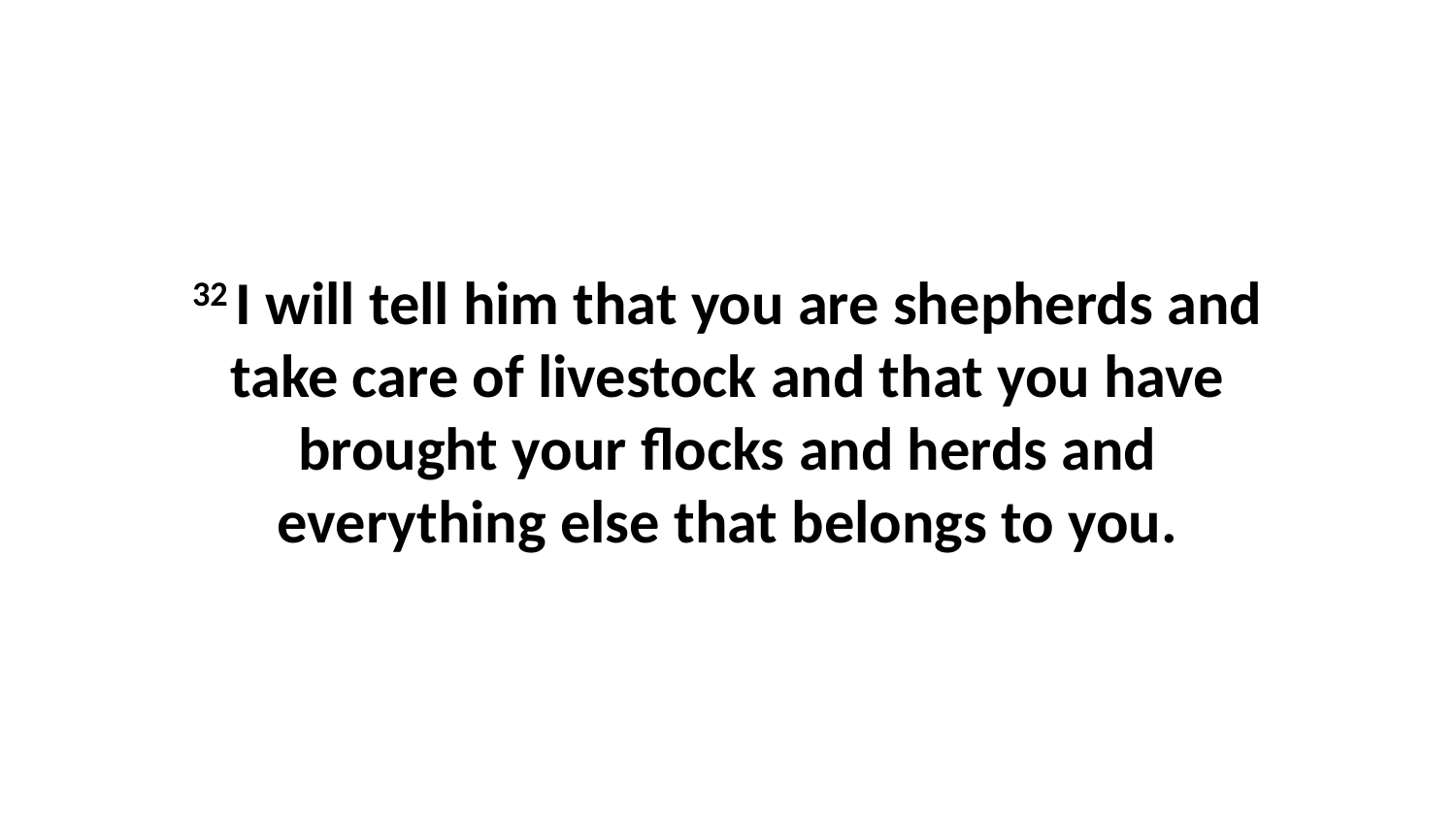

32 I will tell him that you are shepherds and take care of livestock and that you have brought your flocks and herds and everything else that belongs to you.